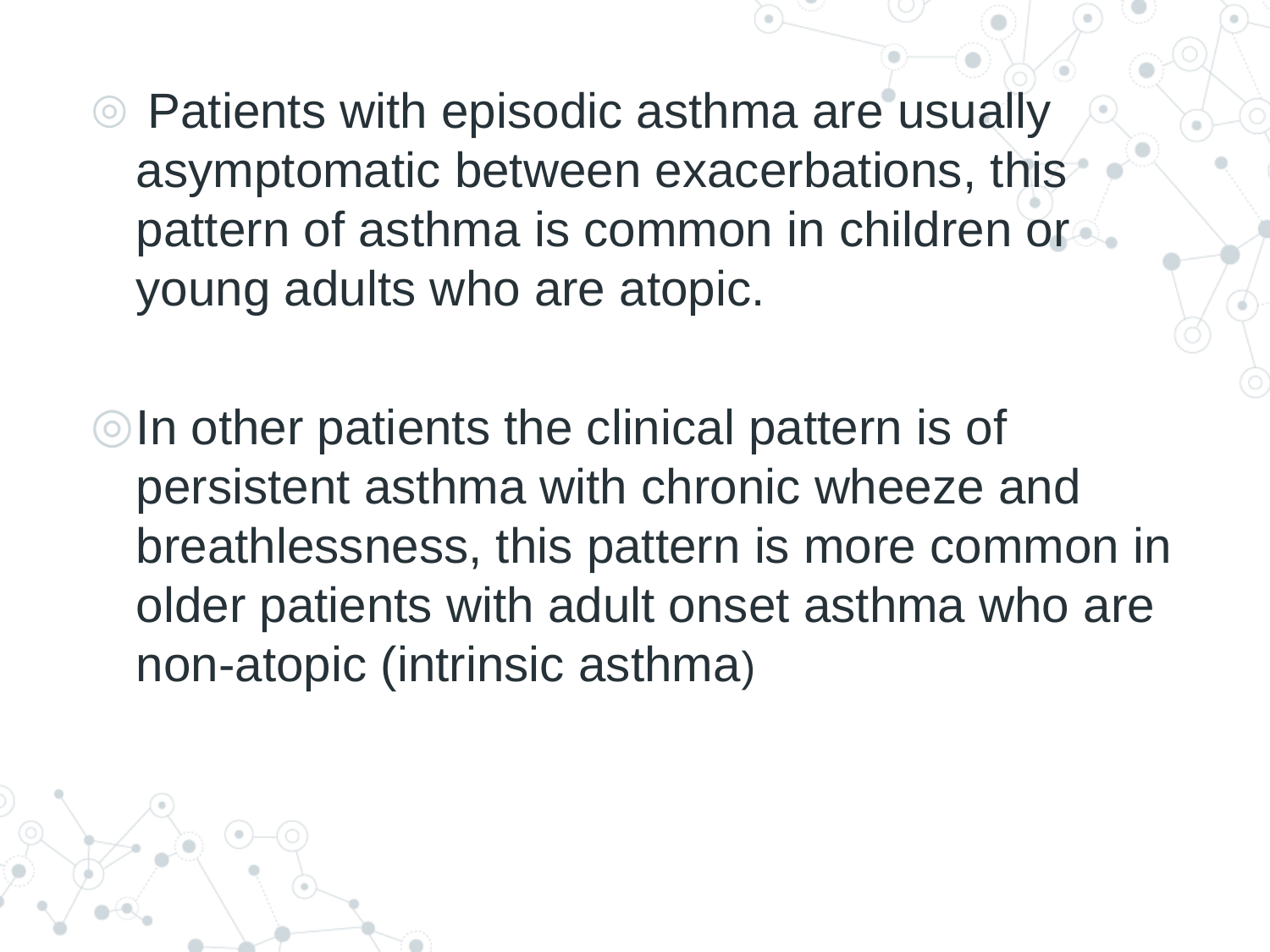

Patients with episodic asthma are usually asymptomatic between exacerbations, this pattern of asthma is common in children or young adults who are atopic.

In other patients the clinical pattern is of persistent asthma with chronic wheeze and breathlessness, this pattern is more common in older patients with adult onset asthma who are non-atopic (intrinsic asthma)